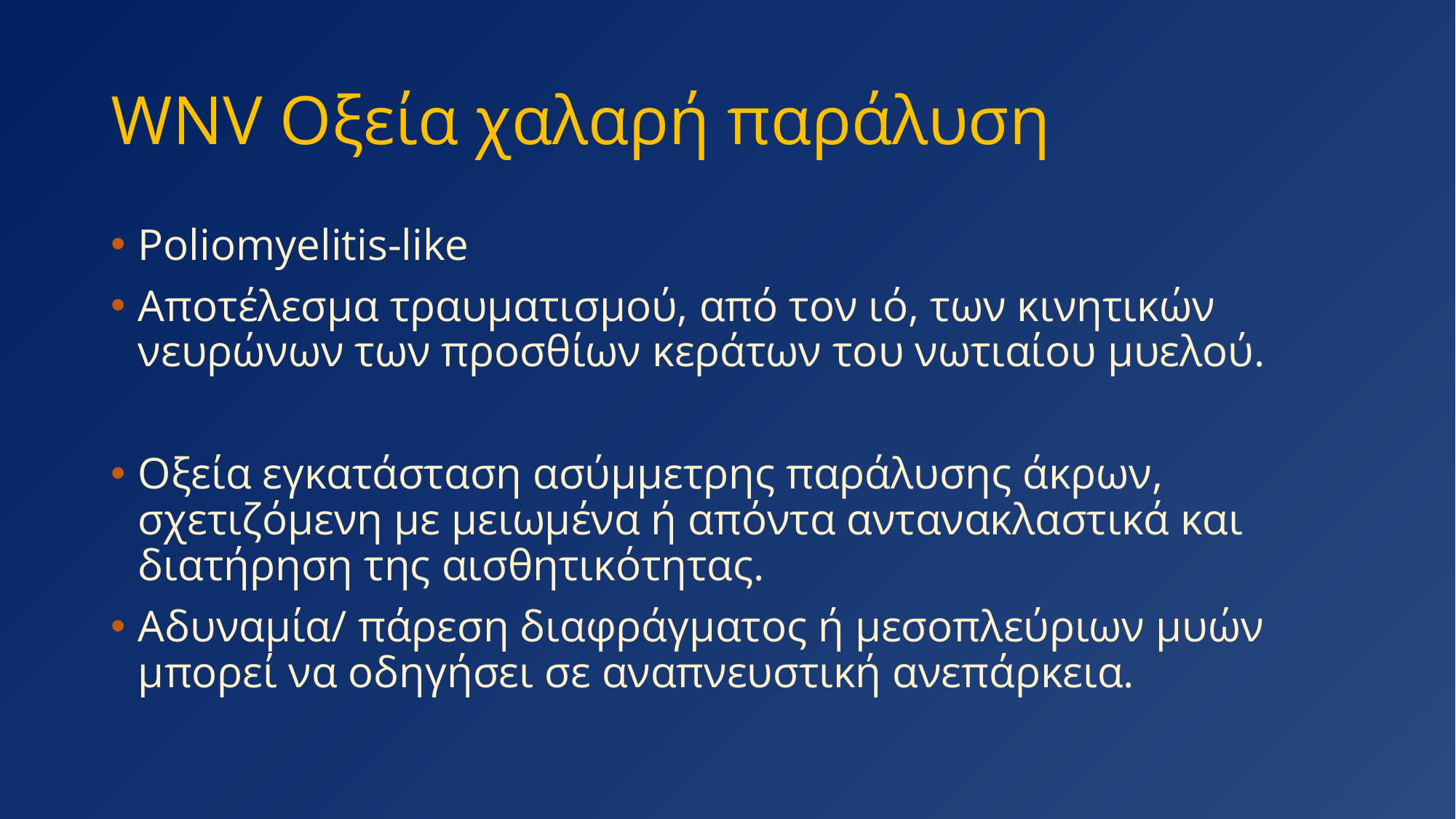

# WNV Οξεία χαλαρή παράλυση
Poliomyelitis-like
Αποτέλεσμα τραυματισμού, από τον ιό, των κινητικών νευρώνων των προσθίων κεράτων του νωτιαίου μυελού.

Οξεία εγκατάσταση ασύμμετρης παράλυσης άκρων, σχετιζόμενη με μειωμένα ή απόντα αντανακλαστικά και διατήρηση της αισθητικότητας.
Αδυναμία/ πάρεση διαφράγματος ή μεσοπλεύριων μυών μπορεί να οδηγήσει σε αναπνευστική ανεπάρκεια.